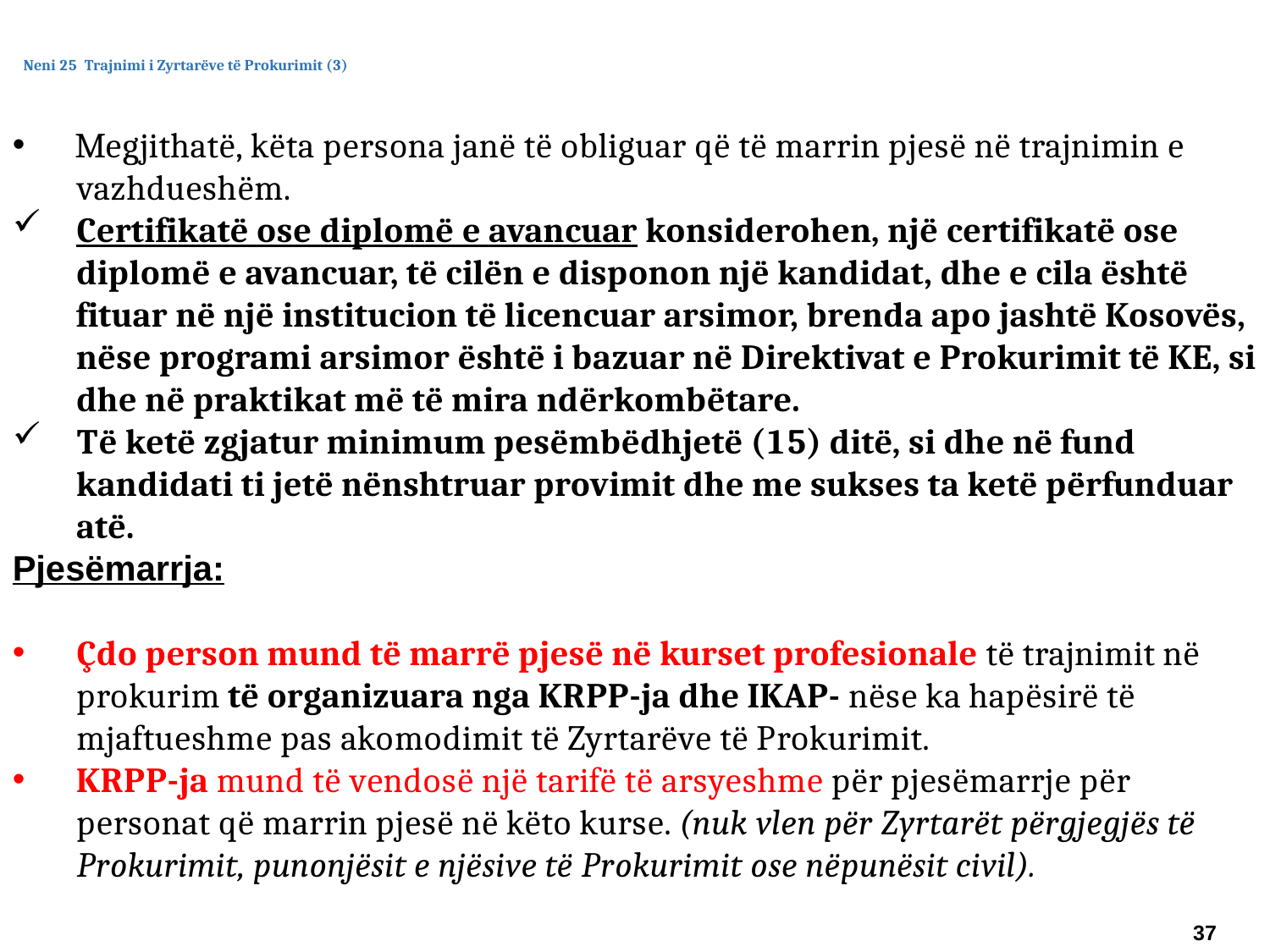

Neni 25  Trajnimi i Zyrtarëve të Prokurimit (3)
Megjithatë, këta persona janë të obliguar që të marrin pjesë në trajnimin e vazhdueshëm.
Certifikatë ose diplomë e avancuar konsiderohen, një certifikatë ose diplomë e avancuar, të cilën e disponon një kandidat, dhe e cila është fituar në një institucion të licencuar arsimor, brenda apo jashtë Kosovës, nëse programi arsimor është i bazuar në Direktivat e Prokurimit të KE, si dhe në praktikat më të mira ndërkombëtare.
Të ketë zgjatur minimum pesëmbëdhjetë (15) ditë, si dhe në fund kandidati ti jetë nënshtruar provimit dhe me sukses ta ketë përfunduar atë.
Pjesëmarrja:

Çdo person mund të marrë pjesë në kurset profesionale të trajnimit në prokurim të organizuara nga KRPP-ja dhe IKAP- nëse ka hapësirë të mjaftueshme pas akomodimit të Zyrtarëve të Prokurimit.
KRPP-ja mund të vendosë një tarifë të arsyeshme për pjesëmarrje për personat që marrin pjesë në këto kurse. (nuk vlen për Zyrtarët përgjegjës të Prokurimit, punonjësit e njësive të Prokurimit ose nëpunësit civil).